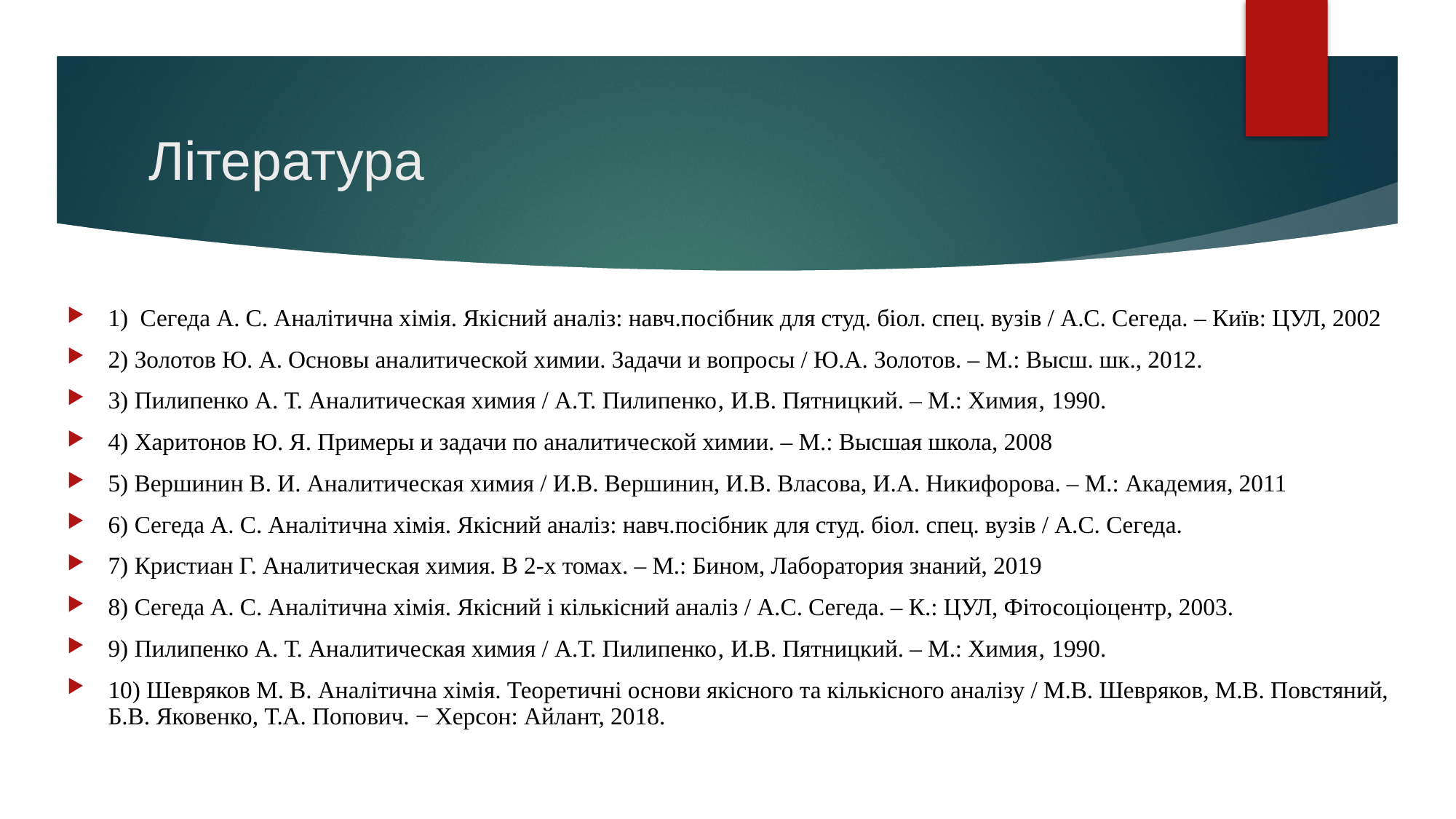

# Література
1)  Сегеда А. С. Аналітична хімія. Якісний аналіз: навч.посібник для студ. біол. спец. вузів / А.С. Сегеда. – Київ: ЦУЛ, 2002
2) Золотов Ю. А. Основы аналитической химии. Задачи и вопросы / Ю.А. Золотов. – М.: Высш. шк., 2012.
3) Пилипенко А. Т. Аналитическая химия / А.Т. Пилипенко‚ И.В. Пятницкий. – М.: Химия‚ 1990.
4) Харитонов Ю. Я. Примеры и задачи по аналитической химии. – М.: Высшая школа, 2008
5) Вершинин В. И. Аналитическая химия / И.В. Вершинин, И.В. Власова, И.А. Никифорова. – М.: Академия, 2011
6) Сегеда А. С. Аналітична хімія. Якісний аналіз: навч.посібник для студ. біол. спец. вузів / А.С. Сегеда.
7) Кристиан Г. Аналитическая химия. В 2-х томах. – М.: Бином, Лаборатория знаний, 2019
8) Сегеда А. С. Аналітична хімія. Якісний і кількісний аналіз / А.С. Сегеда. – К.: ЦУЛ, Фітосоціоцентр, 2003.
9) Пилипенко А. Т. Аналитическая химия / А.Т. Пилипенко‚ И.В. Пятницкий. – М.: Химия‚ 1990.
10) Шевряков М. В. Аналітична хімія. Теоретичні основи якісного та кількісного аналізу / М.В. Шевряков, М.В. Повстяний, Б.В. Яковенко, Т.А. Попович. − Херсон: Айлант, 2018.